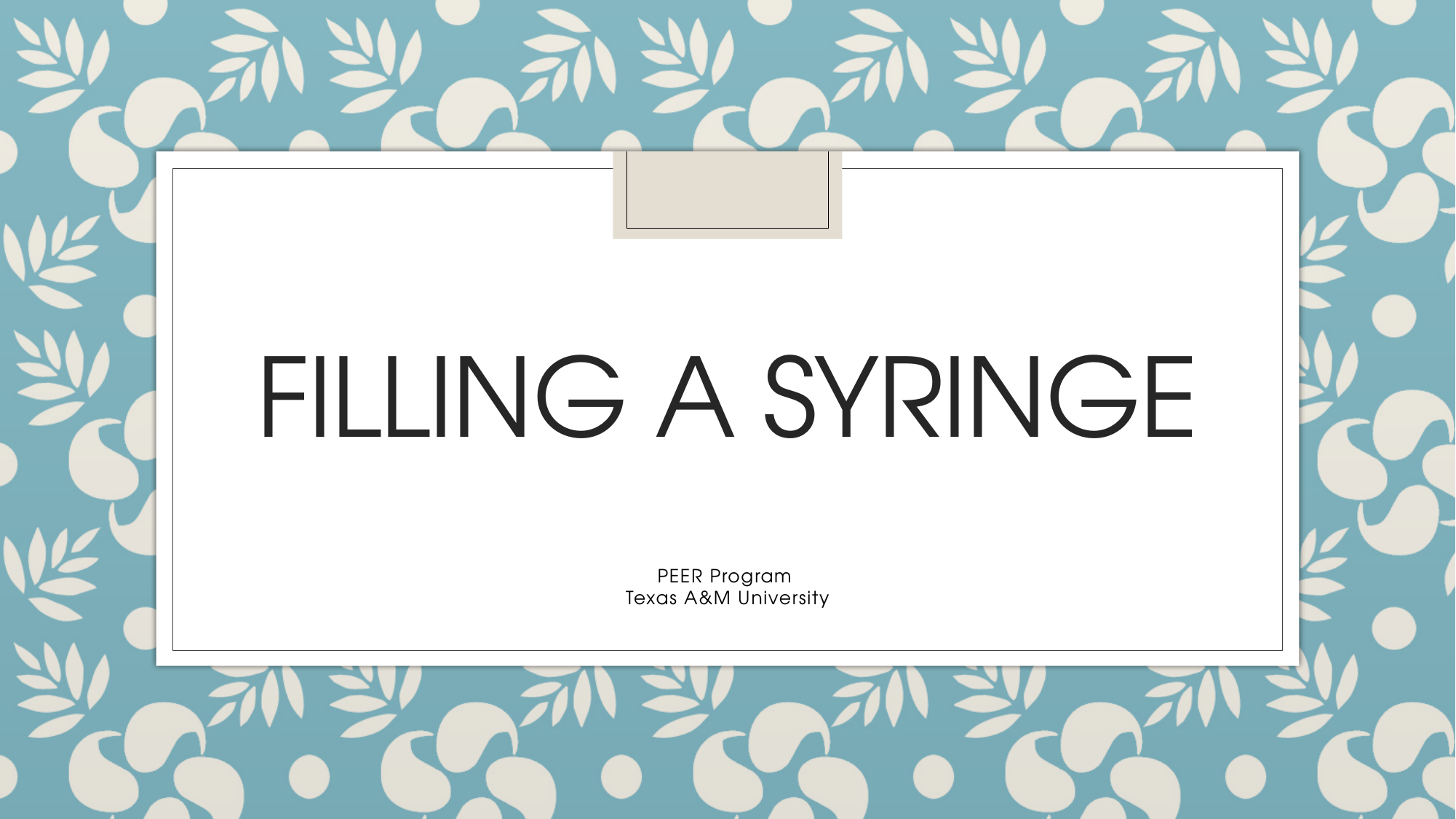

# Filling a Syringe
PEER Program
Texas A&M University